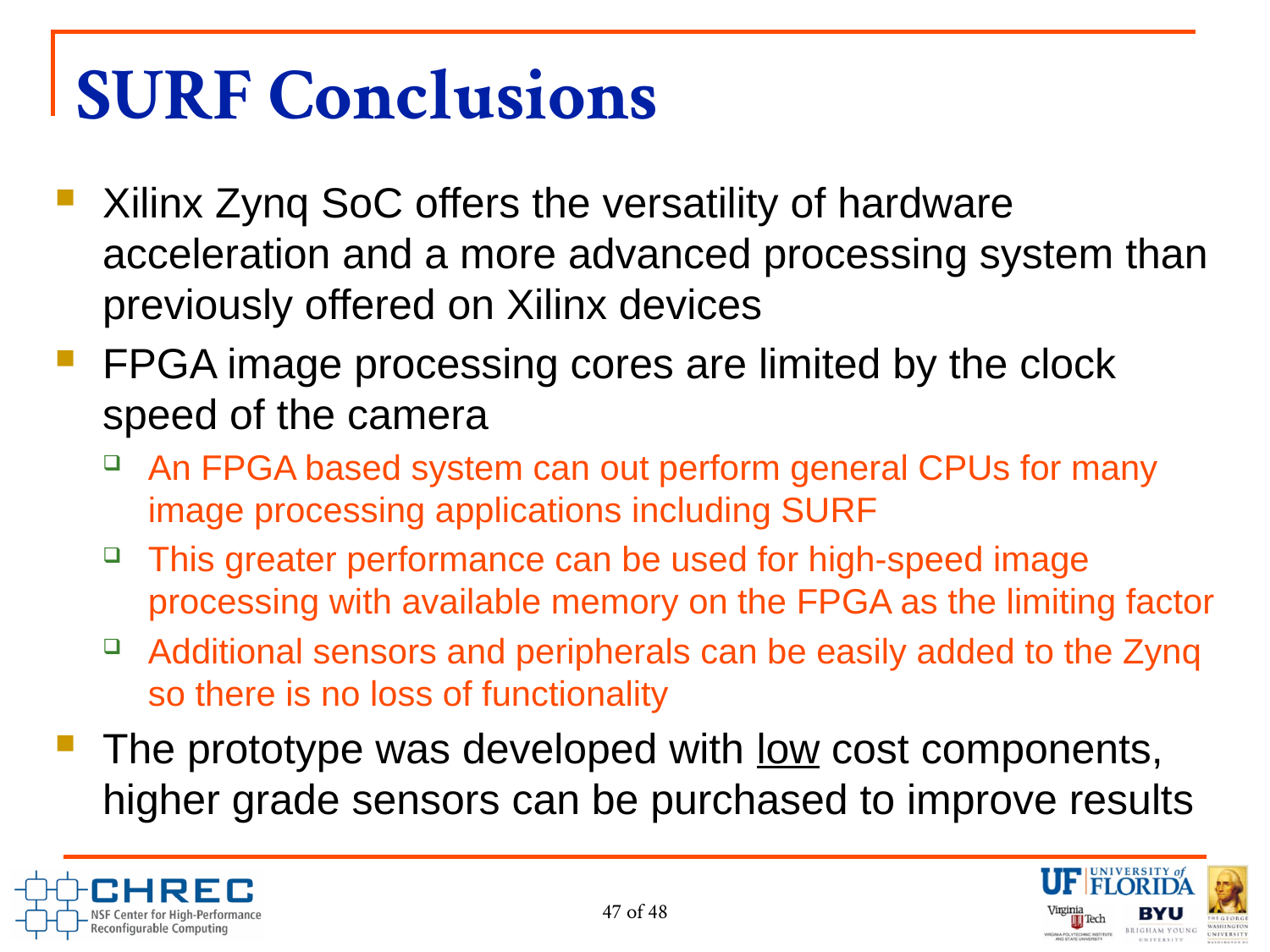

# SURF Conclusions
Xilinx Zynq SoC offers the versatility of hardware acceleration and a more advanced processing system than previously offered on Xilinx devices
FPGA image processing cores are limited by the clock speed of the camera
An FPGA based system can out perform general CPUs for many image processing applications including SURF
This greater performance can be used for high-speed image processing with available memory on the FPGA as the limiting factor
Additional sensors and peripherals can be easily added to the Zynq so there is no loss of functionality
The prototype was developed with low cost components, higher grade sensors can be purchased to improve results

47 of 48